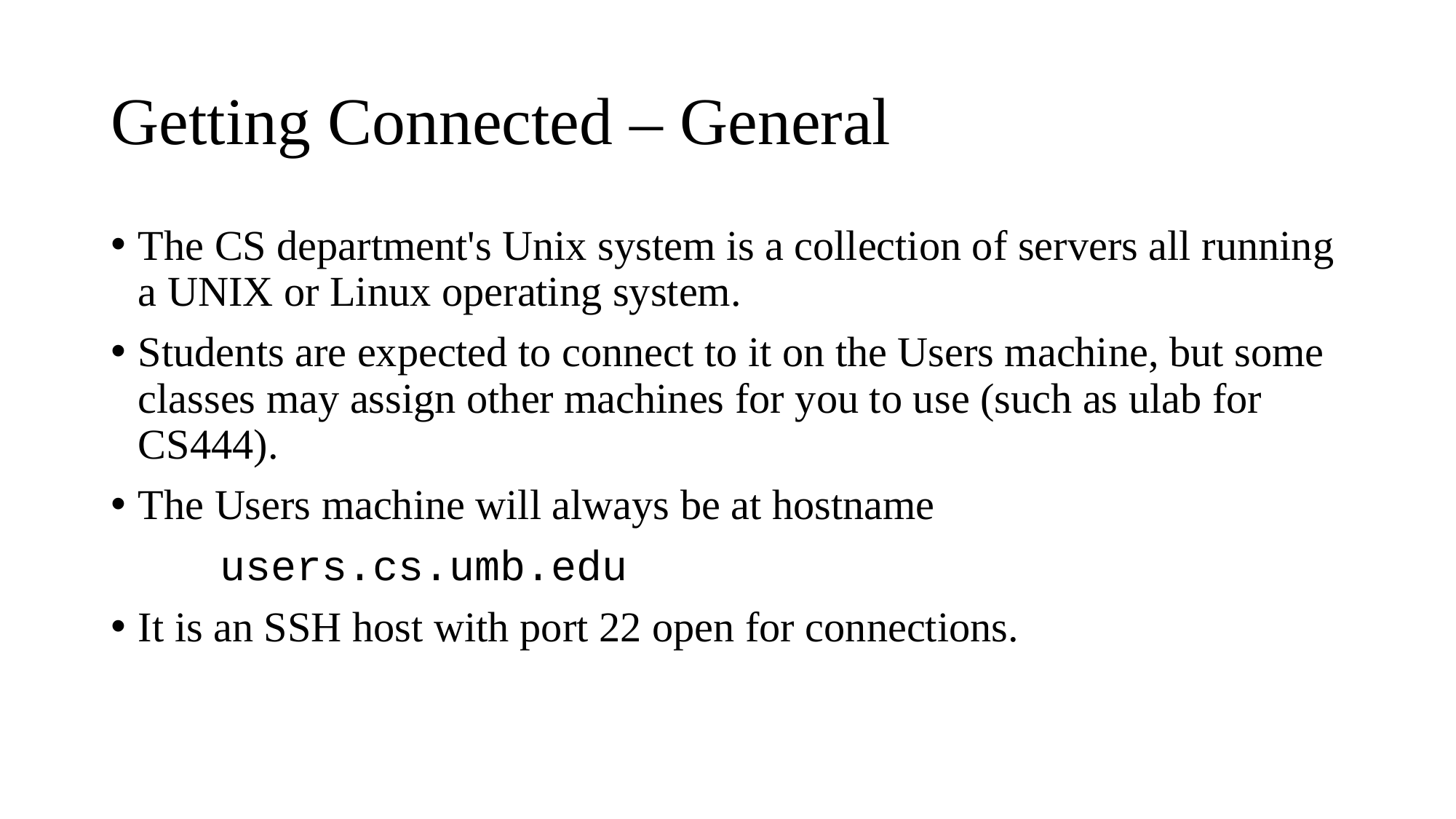

# Getting Connected – General
The CS department's Unix system is a collection of servers all running a UNIX or Linux operating system.
Students are expected to connect to it on the Users machine, but some classes may assign other machines for you to use (such as ulab for CS444).
The Users machine will always be at hostname
	users.cs.umb.edu
It is an SSH host with port 22 open for connections.